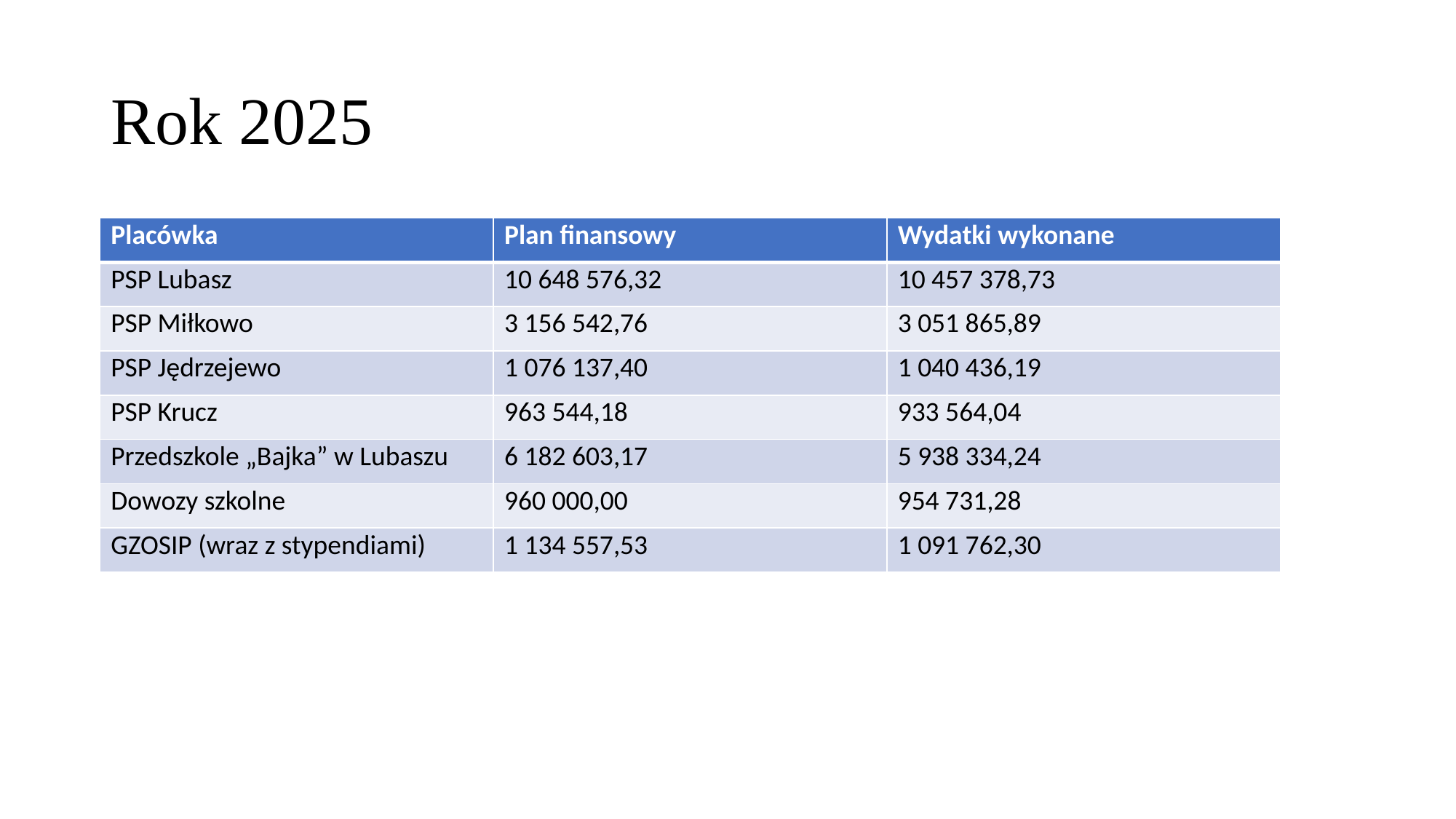

# Rok 2025
| Placówka | Plan finansowy | Wydatki wykonane |
| --- | --- | --- |
| PSP Lubasz | 10 648 576,32 | 10 457 378,73 |
| PSP Miłkowo | 3 156 542,76 | 3 051 865,89 |
| PSP Jędrzejewo | 1 076 137,40 | 1 040 436,19 |
| PSP Krucz | 963 544,18 | 933 564,04 |
| Przedszkole „Bajka” w Lubaszu | 6 182 603,17 | 5 938 334,24 |
| Dowozy szkolne | 960 000,00 | 954 731,28 |
| GZOSIP (wraz z stypendiami) | 1 134 557,53 | 1 091 762,30 |